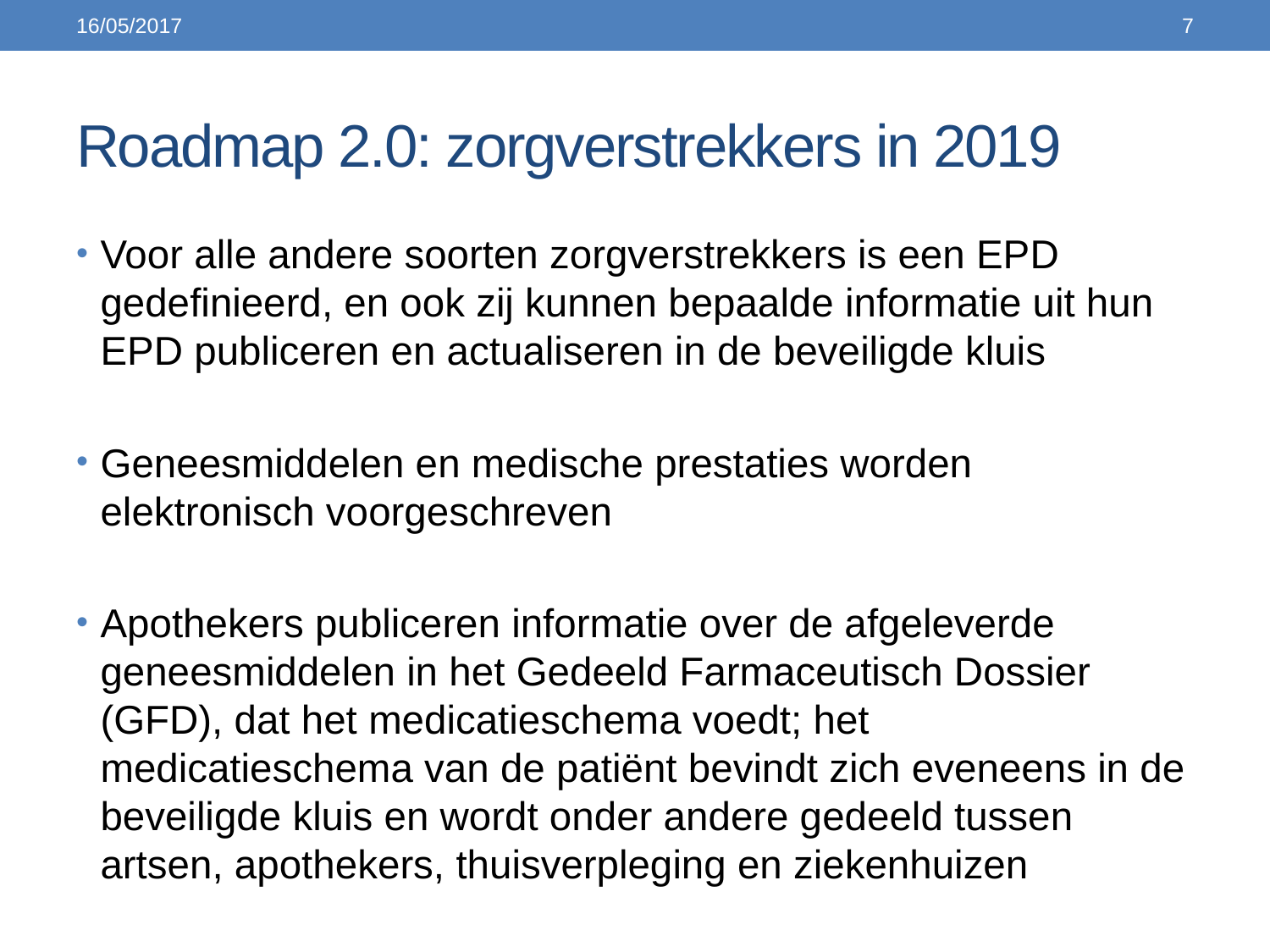

16/05/2017
7
# Roadmap 2.0: zorgverstrekkers in 2019
Voor alle andere soorten zorgverstrekkers is een EPD gedefinieerd, en ook zij kunnen bepaalde informatie uit hun EPD publiceren en actualiseren in de beveiligde kluis

Geneesmiddelen en medische prestaties worden elektronisch voorgeschreven

Apothekers publiceren informatie over de afgeleverde geneesmiddelen in het Gedeeld Farmaceutisch Dossier (GFD), dat het medicatieschema voedt; het medicatieschema van de patiënt bevindt zich eveneens in de beveiligde kluis en wordt onder andere gedeeld tussen artsen, apothekers, thuisverpleging en ziekenhuizen